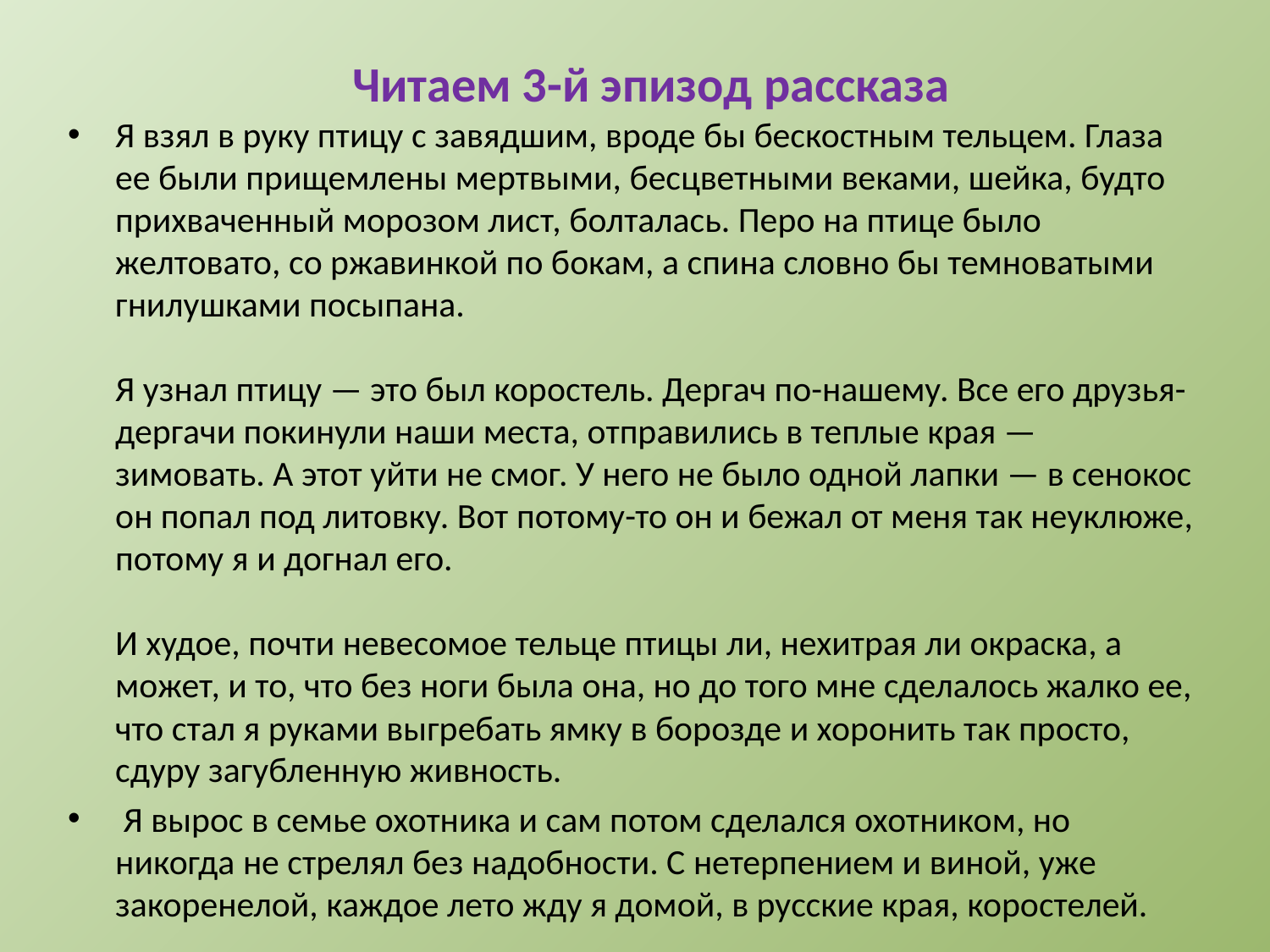

# Читаем 3-й эпизод рассказа
Я взял в руку птицу с завядшим, вроде бы бескостным тельцем. Глаза ее были прищемлены мертвыми, бесцветными веками, шейка, будто прихваченный морозом лист, болталась. Перо на птице было желтовато, со ржавинкой по бокам, а спина словно бы темноватыми гнилушками посыпана. 
Я узнал птицу — это был коростель. Дергач по-нашему. Все его друзья-дергачи покинули наши места, отправились в теплые края — зимовать. А этот уйти не смог. У него не было одной лапки — в сенокос он попал под литовку. Вот потому-то он и бежал от меня так неуклюже, потому я и догнал его. 
И худое, почти невесомое тельце птицы ли, нехитрая ли окраска, а может, и то, что без ноги была она, но до того мне сделалось жалко ее, что стал я руками выгребать ямку в борозде и хоронить так просто, сдуру загубленную живность.
 Я вырос в семье охотника и сам потом сделался охотником, но никогда не стрелял без надобности. С нетерпением и виной, уже закоренелой, каждое лето жду я домой, в русские края, коростелей.